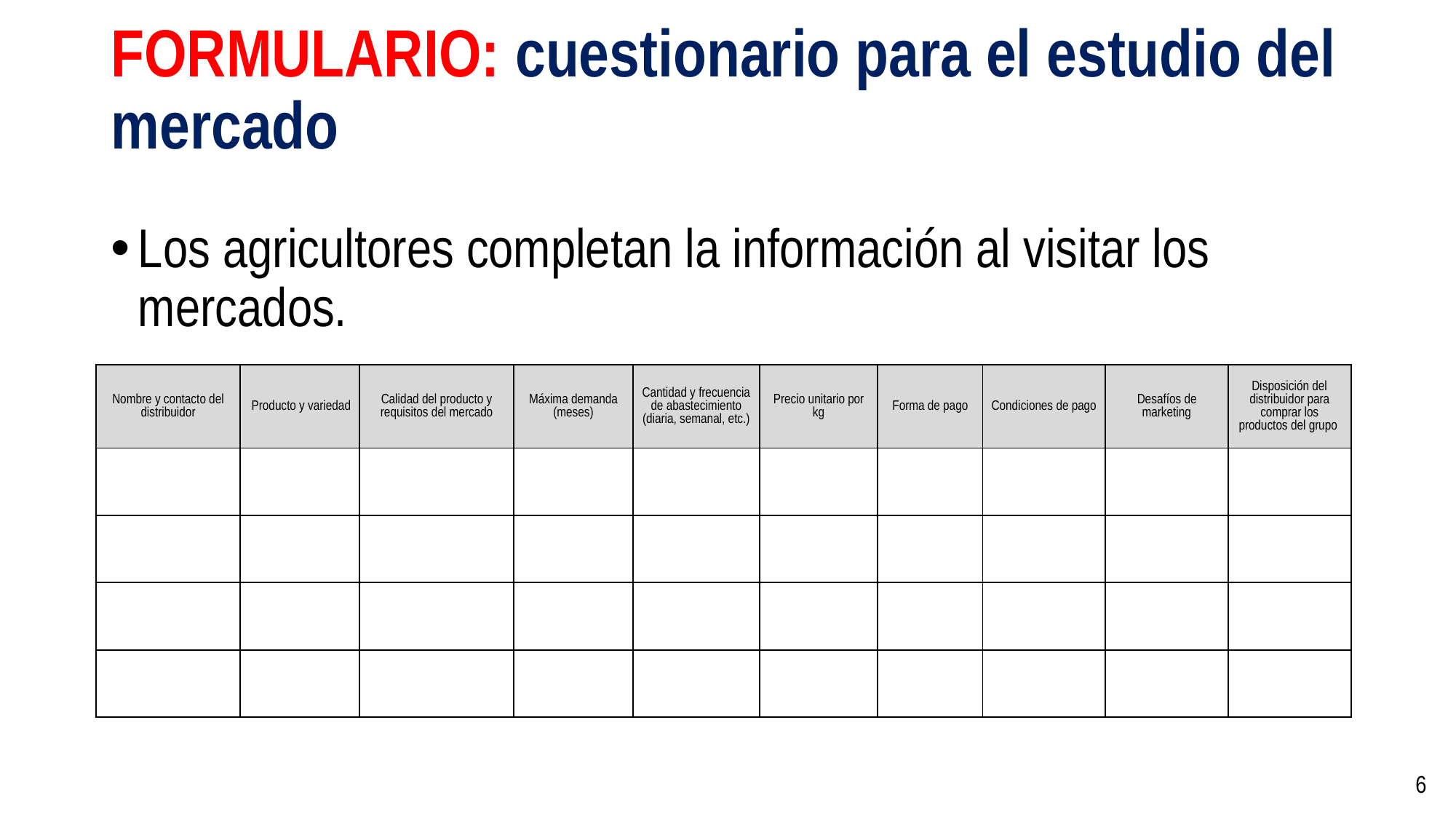

# FORMULARIO: cuestionario para el estudio del mercado
Los agricultores completan la información al visitar los mercados.
| Nombre y contacto del distribuidor | Producto y variedad | Calidad del producto y requisitos del mercado | Máxima demanda (meses) | Cantidad y frecuencia de abastecimiento (diaria, semanal, etc.) | Precio unitario por kg | Forma de pago | Condiciones de pago | Desafíos de marketing | Disposición del distribuidor para comprar los productos del grupo |
| --- | --- | --- | --- | --- | --- | --- | --- | --- | --- |
|  |  |  |  |  |  |  |  |  |  |
|  |  |  |  |  |  |  |  |  |  |
|  |  |  |  |  |  |  |  |  |  |
|  |  |  |  |  |  |  |  |  |  |
6